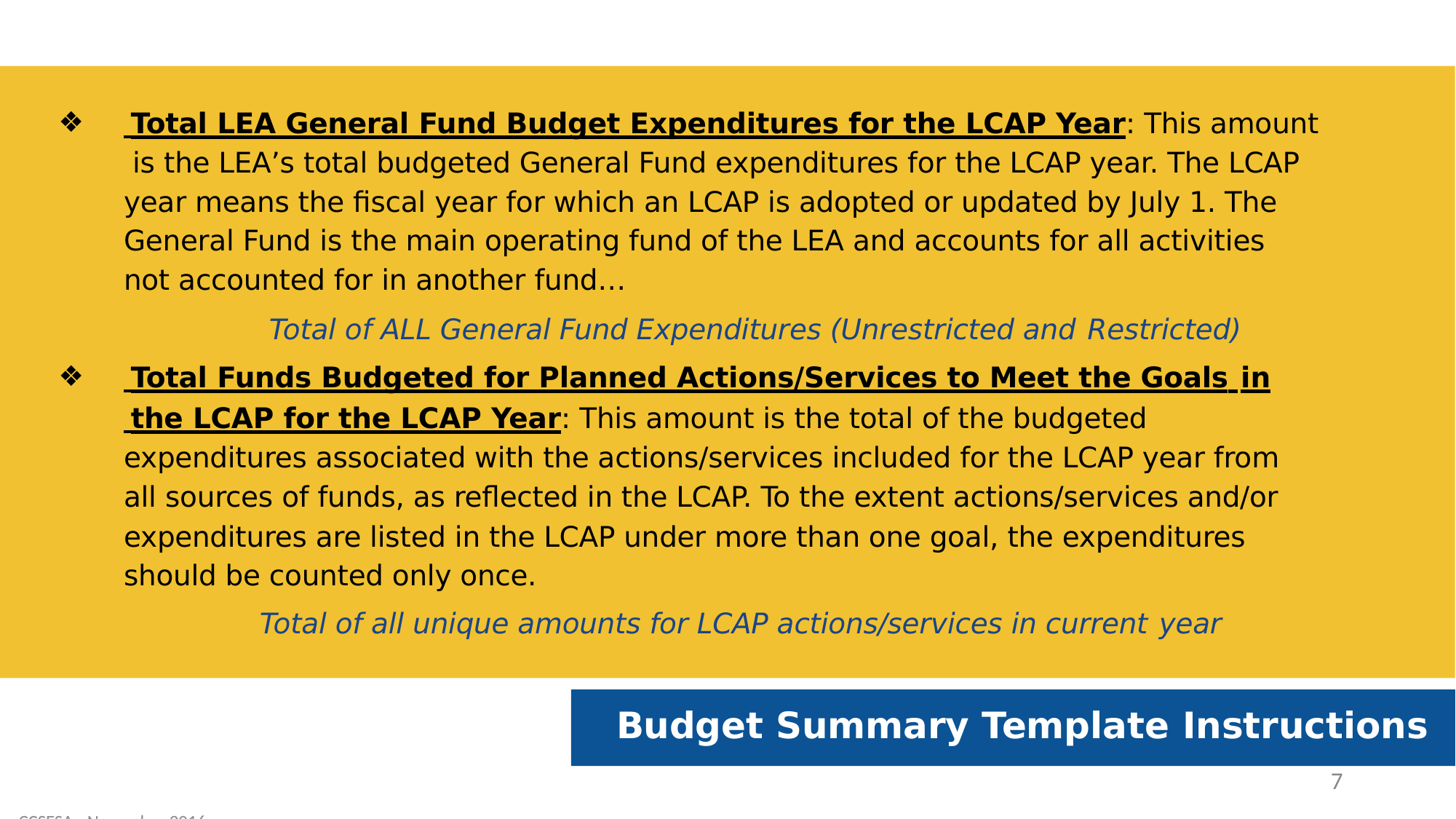

Total LEA General Fund Budget Expenditures for the LCAP Year: This amount  is the LEA’s total budgeted General Fund expenditures for the LCAP year. The LCAP  year means the fiscal year for which an LCAP is adopted or updated by July 1. The  General Fund is the main operating fund of the LEA and accounts for all activities  not accounted for in another fund…
Total of ALL General Fund Expenditures (Unrestricted and Restricted)
 Total Funds Budgeted for Planned Actions/Services to Meet the Goals in
 the LCAP for the LCAP Year: This amount is the total of the budgeted  expenditures associated with the actions/services included for the LCAP year from  all sources of funds, as reflected in the LCAP. To the extent actions/services and/or  expenditures are listed in the LCAP under more than one goal, the expenditures  should be counted only once.
Total of all unique amounts for LCAP actions/services in current year

Budget Summary Template Instructions
7
CCSESA - November 2016